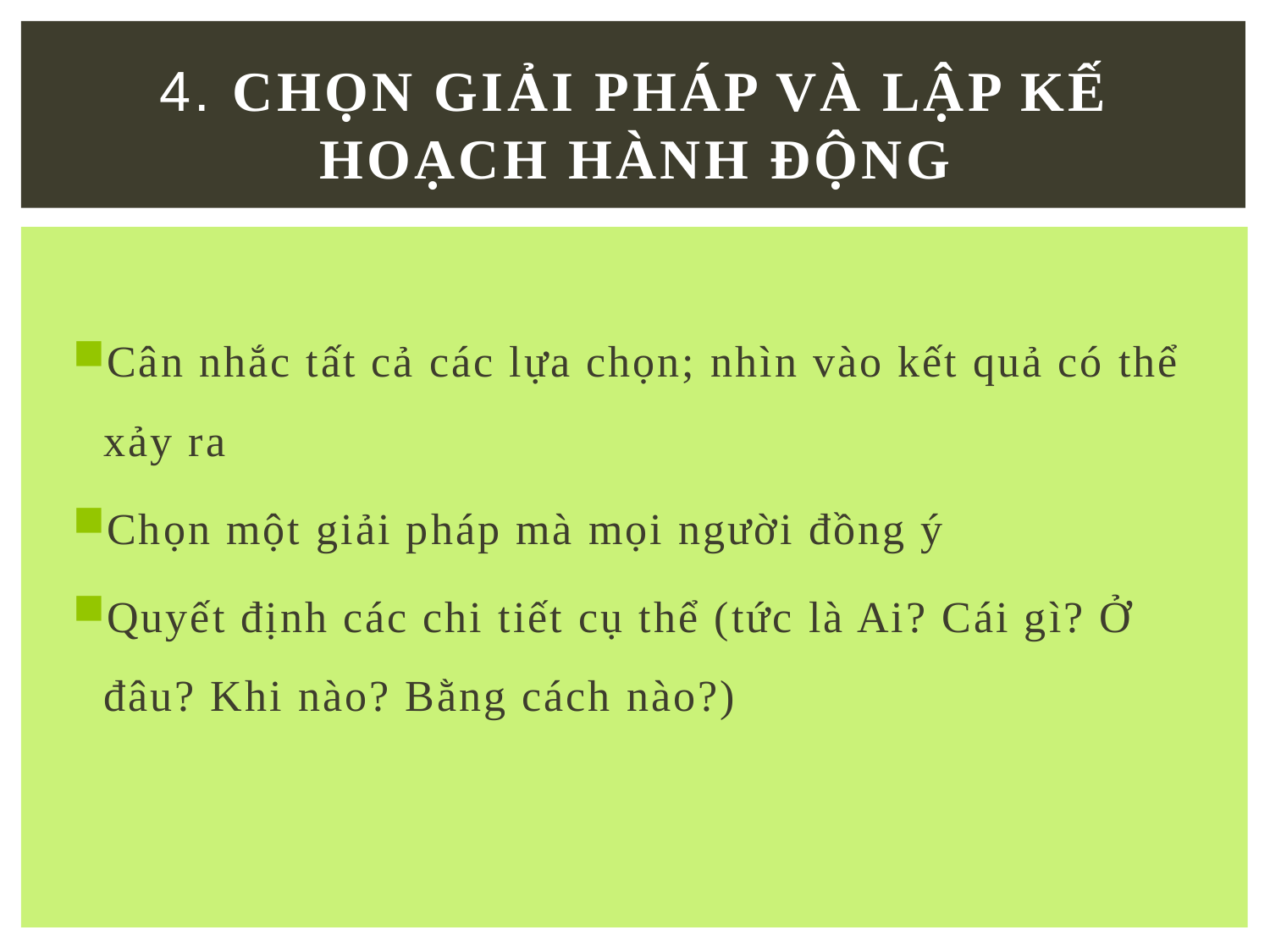

# 4. Chọn giải pháp và lập kế hoạch hành động

Cân nhắc tất cả các lựa chọn; nhìn vào kết quả có thể xảy ra
Chọn một giải pháp mà mọi người đồng ý
Quyết định các chi tiết cụ thể (tức là Ai? Cái gì? Ở đâu? Khi nào? Bằng cách nào?)